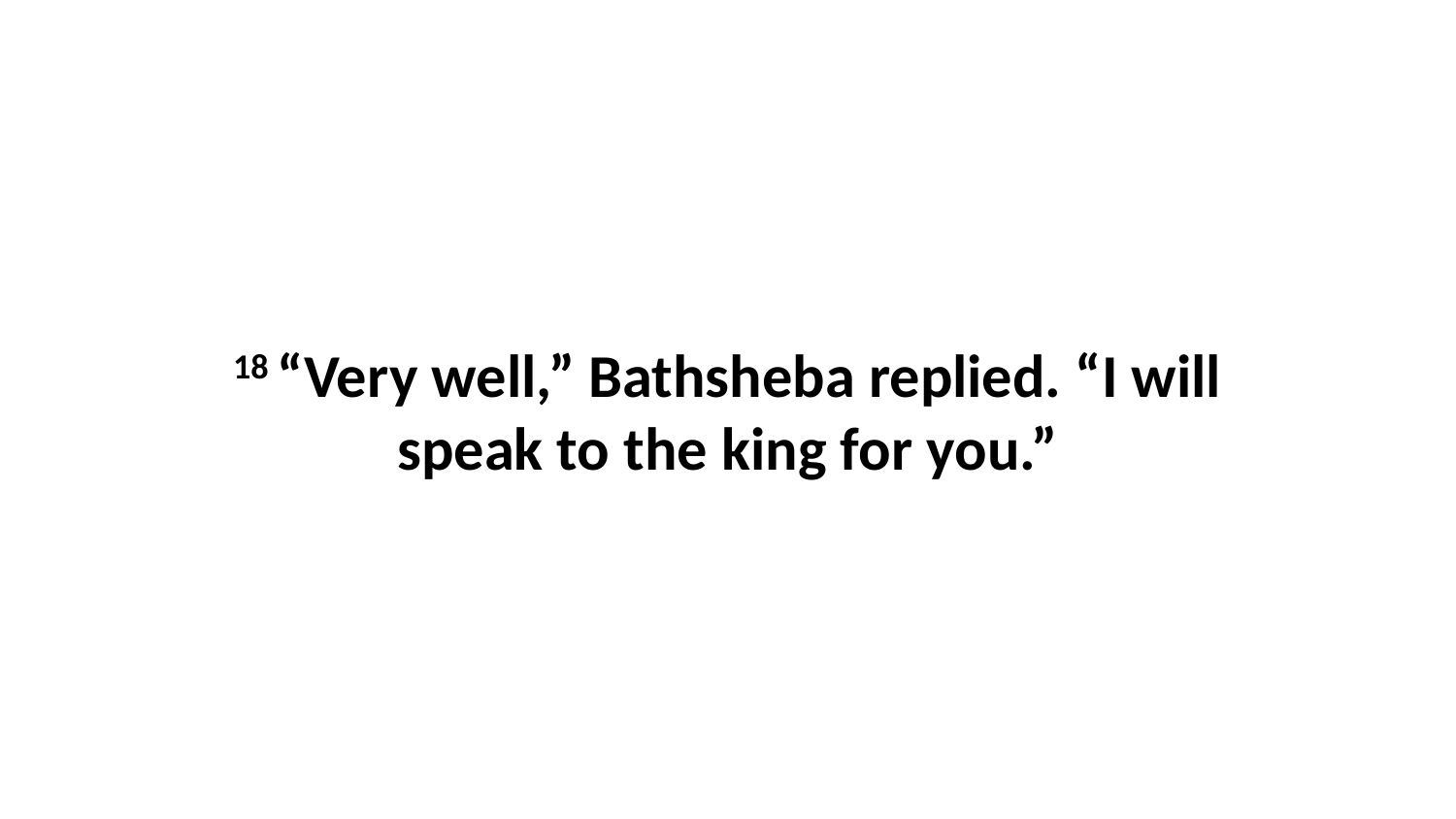

18 “Very well,” Bathsheba replied. “I will speak to the king for you.”